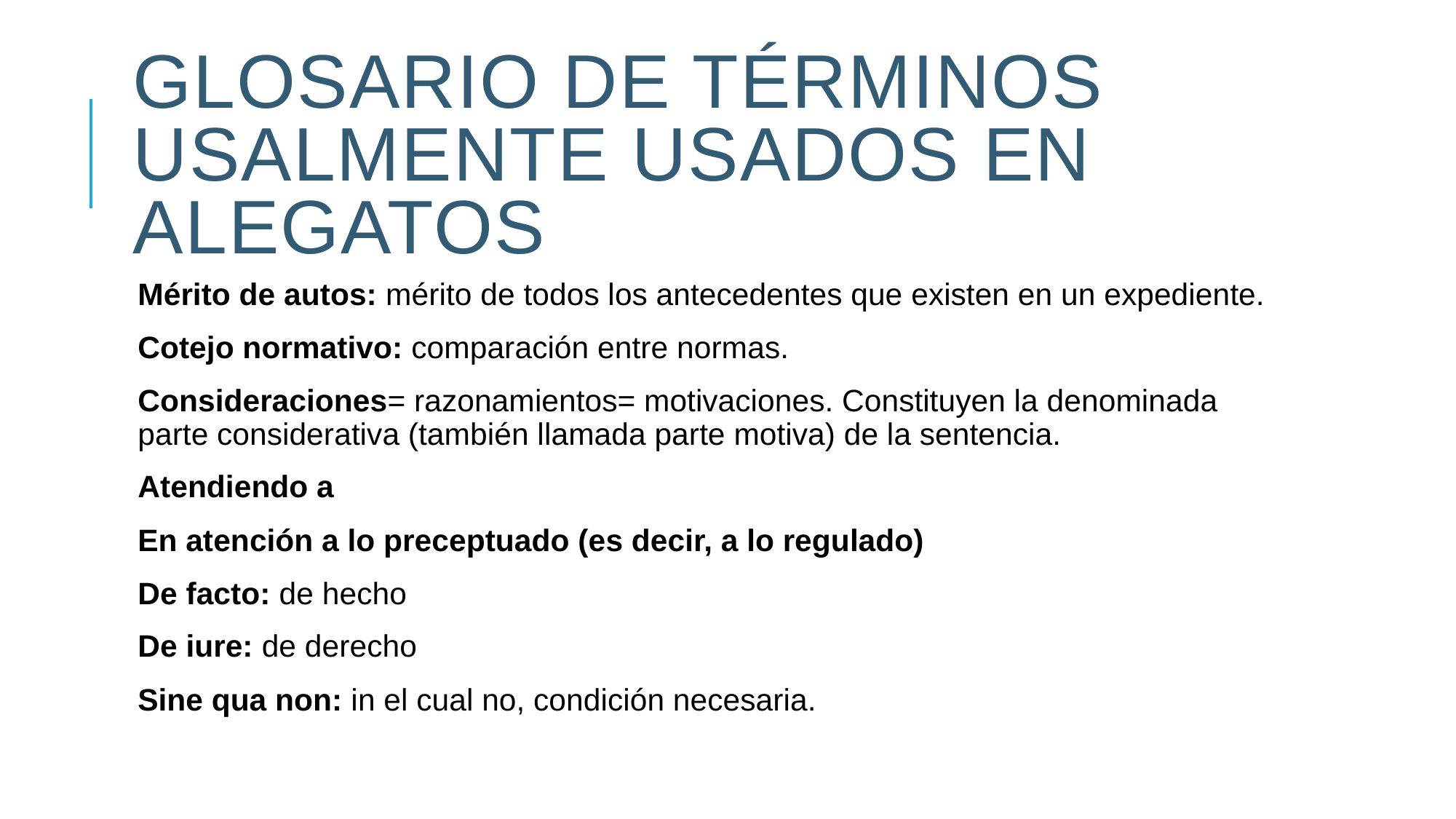

# GLOSARIO DE TÉRMINOS USALMENTE USADOS EN ALEGATOS
Mérito de autos: mérito de todos los antecedentes que existen en un expediente.
Cotejo normativo: comparación entre normas.
Consideraciones= razonamientos= motivaciones. Constituyen la denominada parte considerativa (también llamada parte motiva) de la sentencia.
Atendiendo a
En atención a lo preceptuado (es decir, a lo regulado)
De facto: de hecho
De iure: de derecho
Sine qua non: in el cual no, condición necesaria.